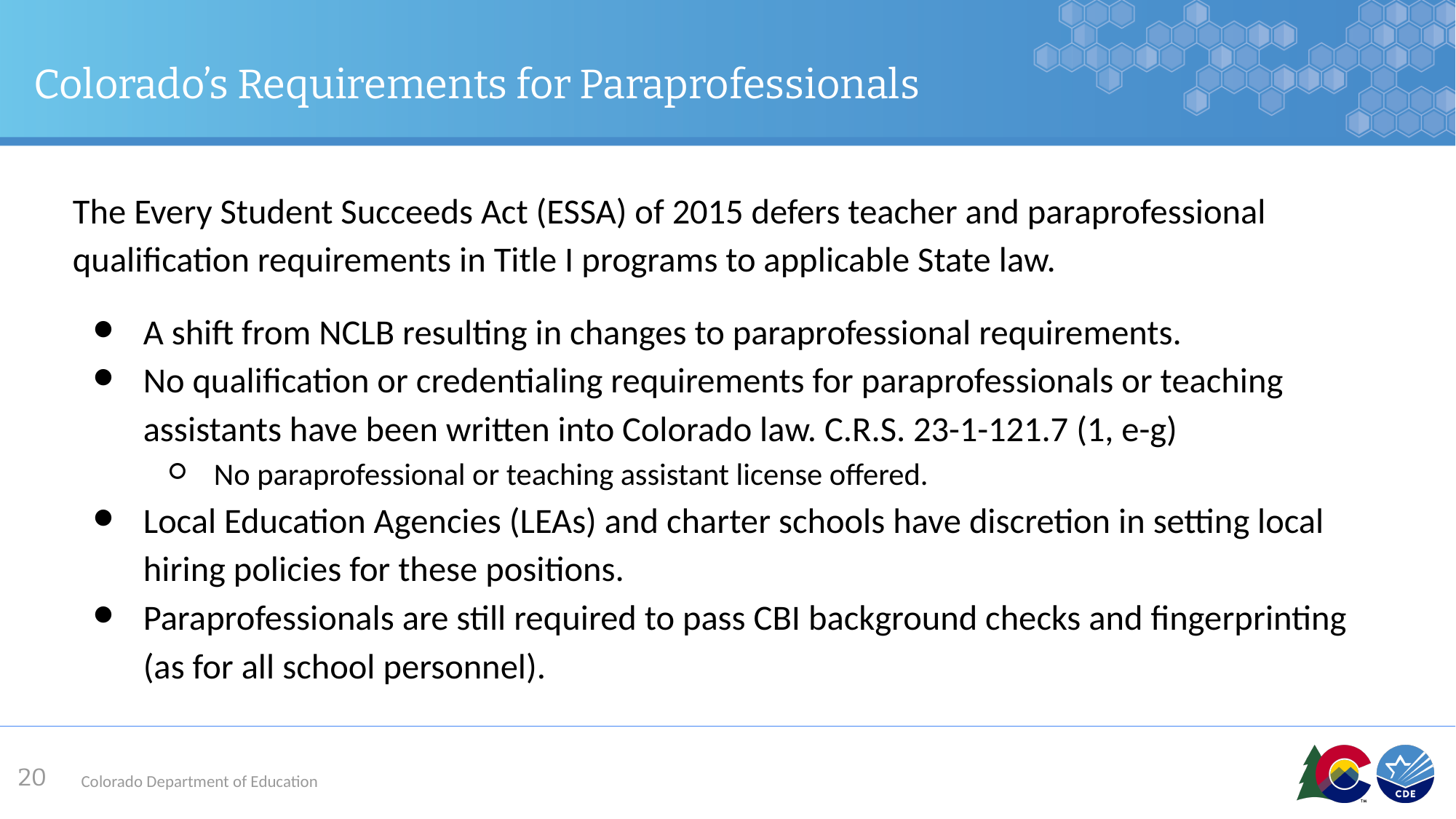

# Colorado’s Requirements for Paraprofessionals
The Every Student Succeeds Act (ESSA) of 2015 defers teacher and paraprofessional qualification requirements in Title I programs to applicable State law.
A shift from NCLB resulting in changes to paraprofessional requirements.
No qualification or credentialing requirements for paraprofessionals or teaching assistants have been written into Colorado law. C.R.S. 23-1-121.7 (1, e-g)
No paraprofessional or teaching assistant license offered.
Local Education Agencies (LEAs) and charter schools have discretion in setting local hiring policies for these positions.
Paraprofessionals are still required to pass CBI background checks and fingerprinting (as for all school personnel).
20